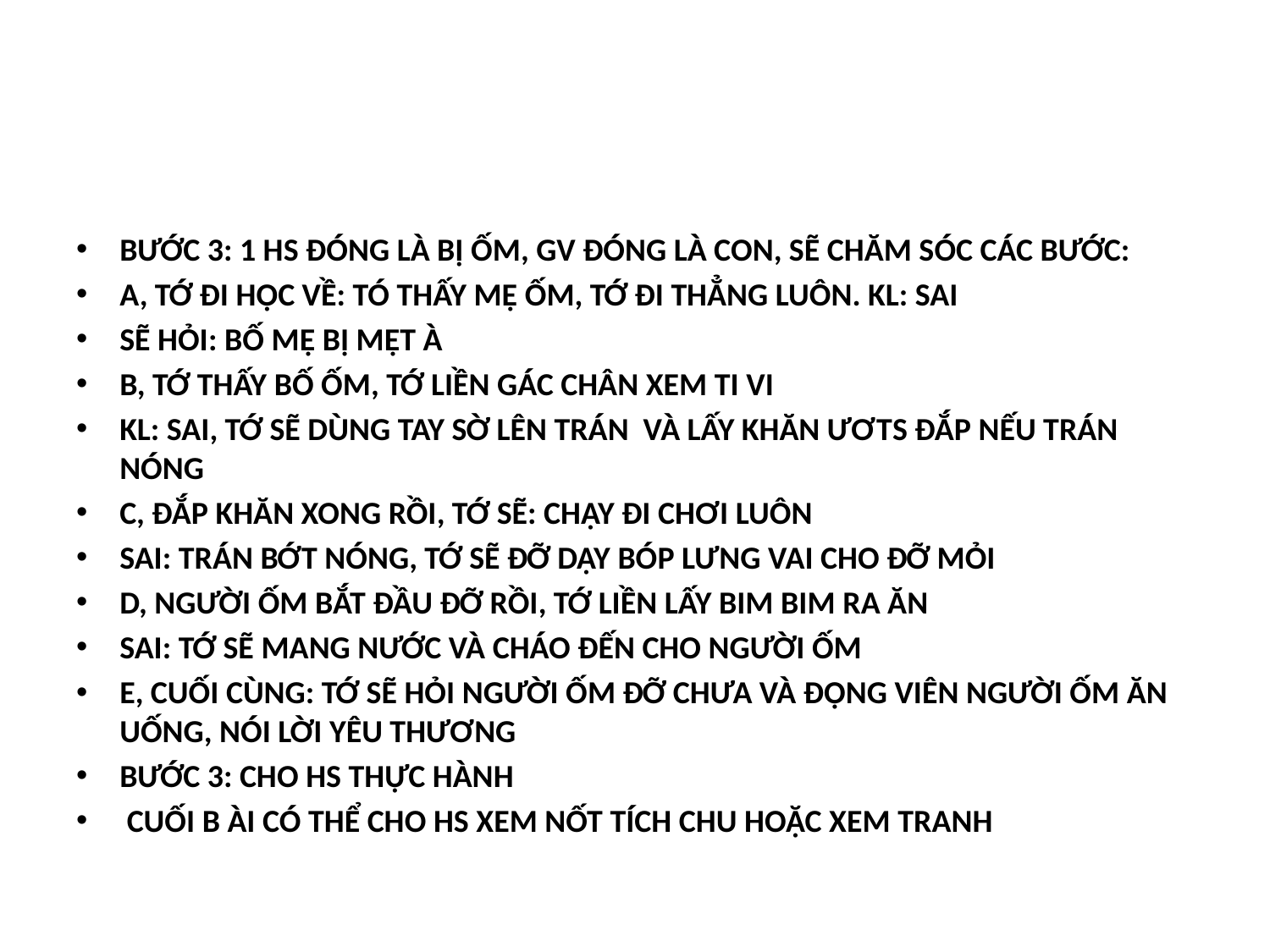

#
Bước 3: 1 hs đóng là bị ốm, GV đóng là con, sẽ chăm sóc các bước:
a, tớ đi học về: tó thấy mẹ ốm, tớ đi thẳng luôn. KL: Sai
sẽ hỏi: bố mẹ bị mệt à
B, tớ thấy bố ốm, tớ liền gác chân xem ti vi
KL: Sai, tớ sẽ dùng tay sờ lên trán  và lấy khăn ươts đắp nếu trán nóng
c, đắp khăn xong rồi, tớ sẽ: chạy đi chơi luôn
Sai: trán bớt nóng, tớ sẽ đỡ dậy bóp lưng vai cho đỡ mỏi
d, người ốm bắt đầu đỡ rồi, tớ liền lấy bim bim ra ăn
Sai: tớ sẽ mang nước và cháo đến cho người ốm
E, cuối cùng: tớ sẽ hỏi người ốm đỡ chưa và động viên người ốm ăn uống, nói lời yêu thương
Bước 3: cho hs thực hành
 cuối b ài có thể cho hs xem nốt tích chu hoặc xem tranh